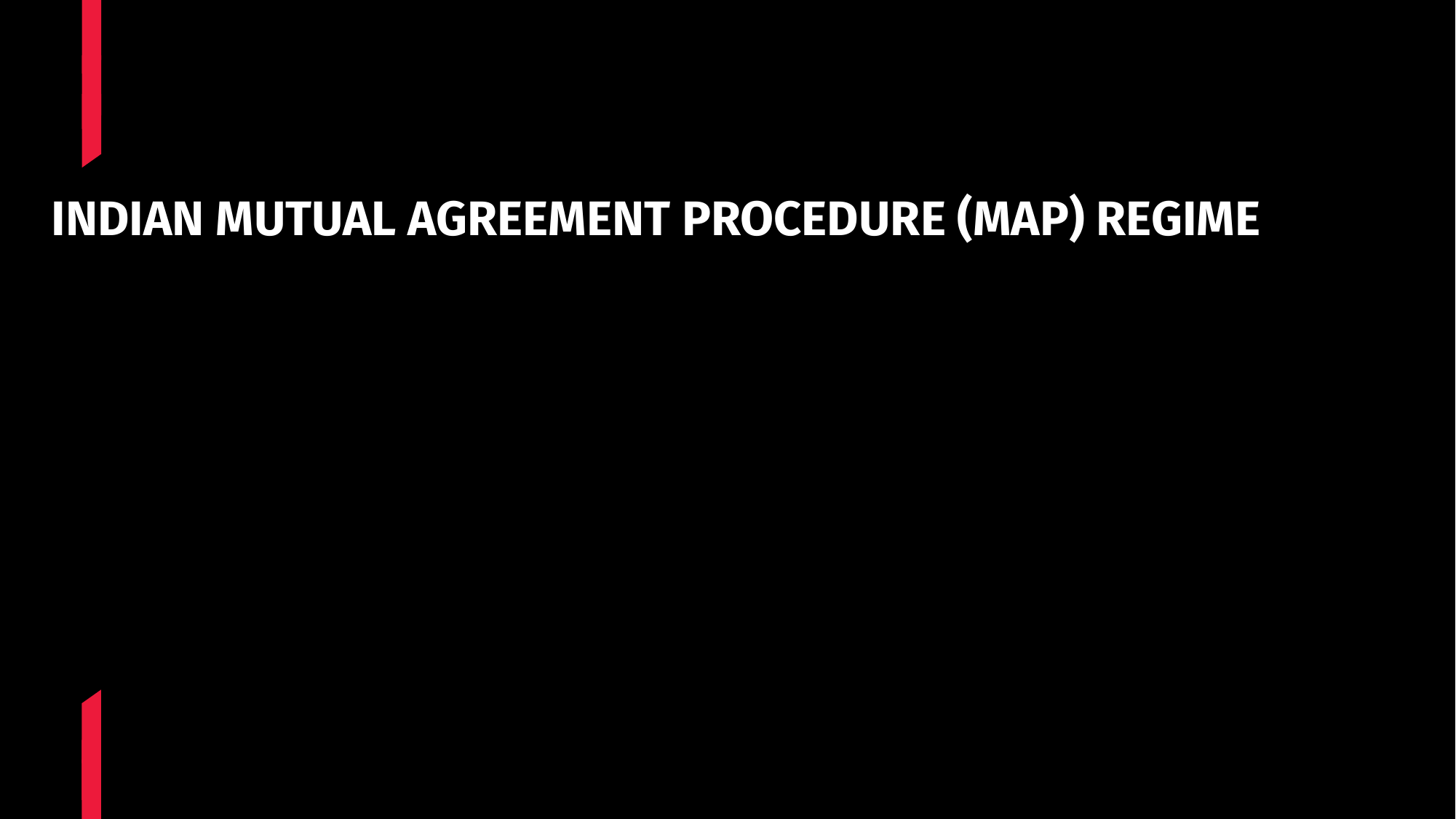

# INDIAN MUTUAL AGREEMENT PROCEDURE (MAP) REGIME